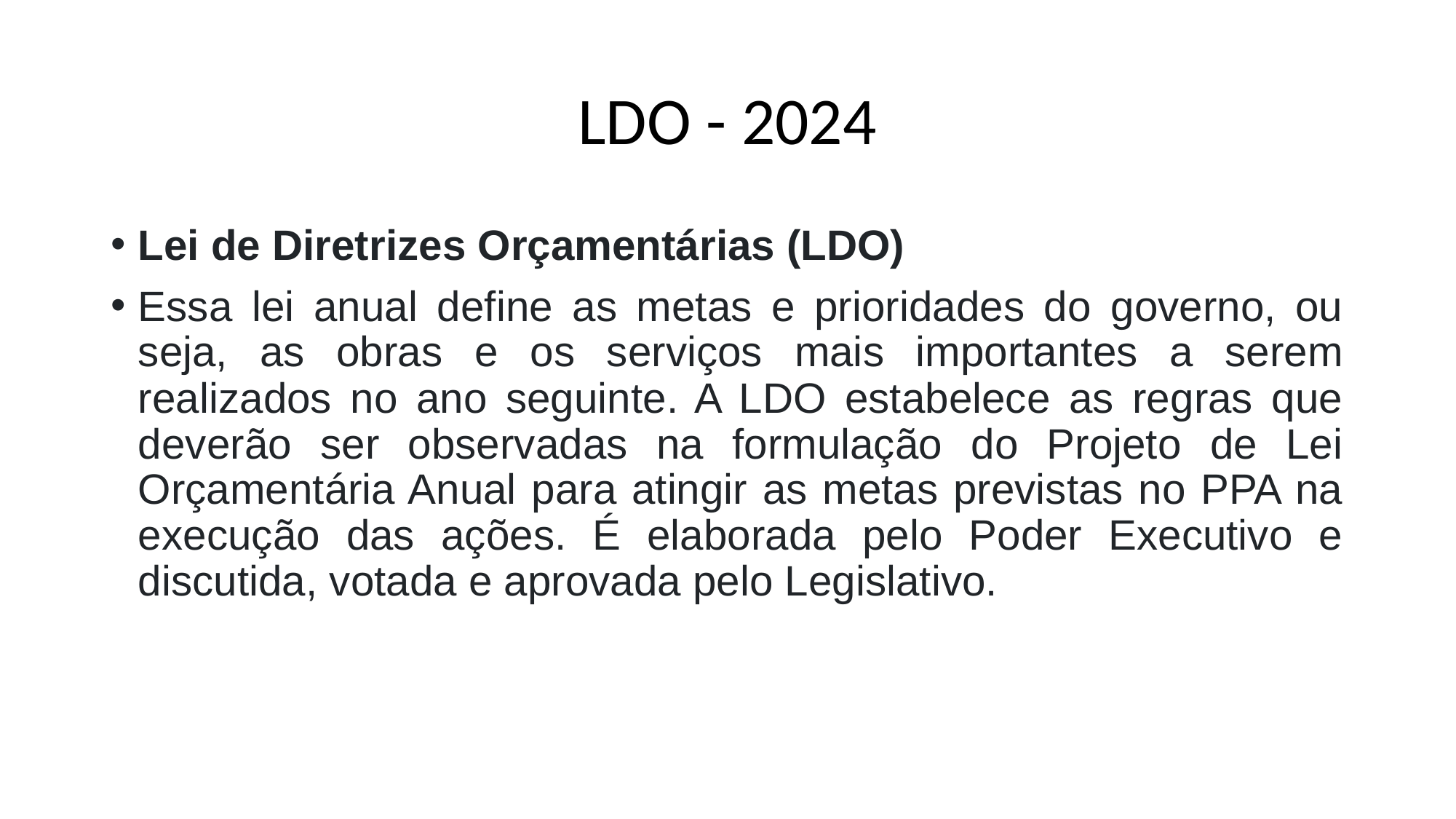

# LDO - 2024
Lei de Diretrizes Orçamentárias (LDO)
Essa lei anual define as metas e prioridades do governo, ou seja, as obras e os serviços mais importantes a serem realizados no ano seguinte. A LDO estabelece as regras que deverão ser observadas na formulação do Projeto de Lei Orçamentária Anual para atingir as metas previstas no PPA na execução das ações. É elaborada pelo Poder Executivo e discutida, votada e aprovada pelo Legislativo.